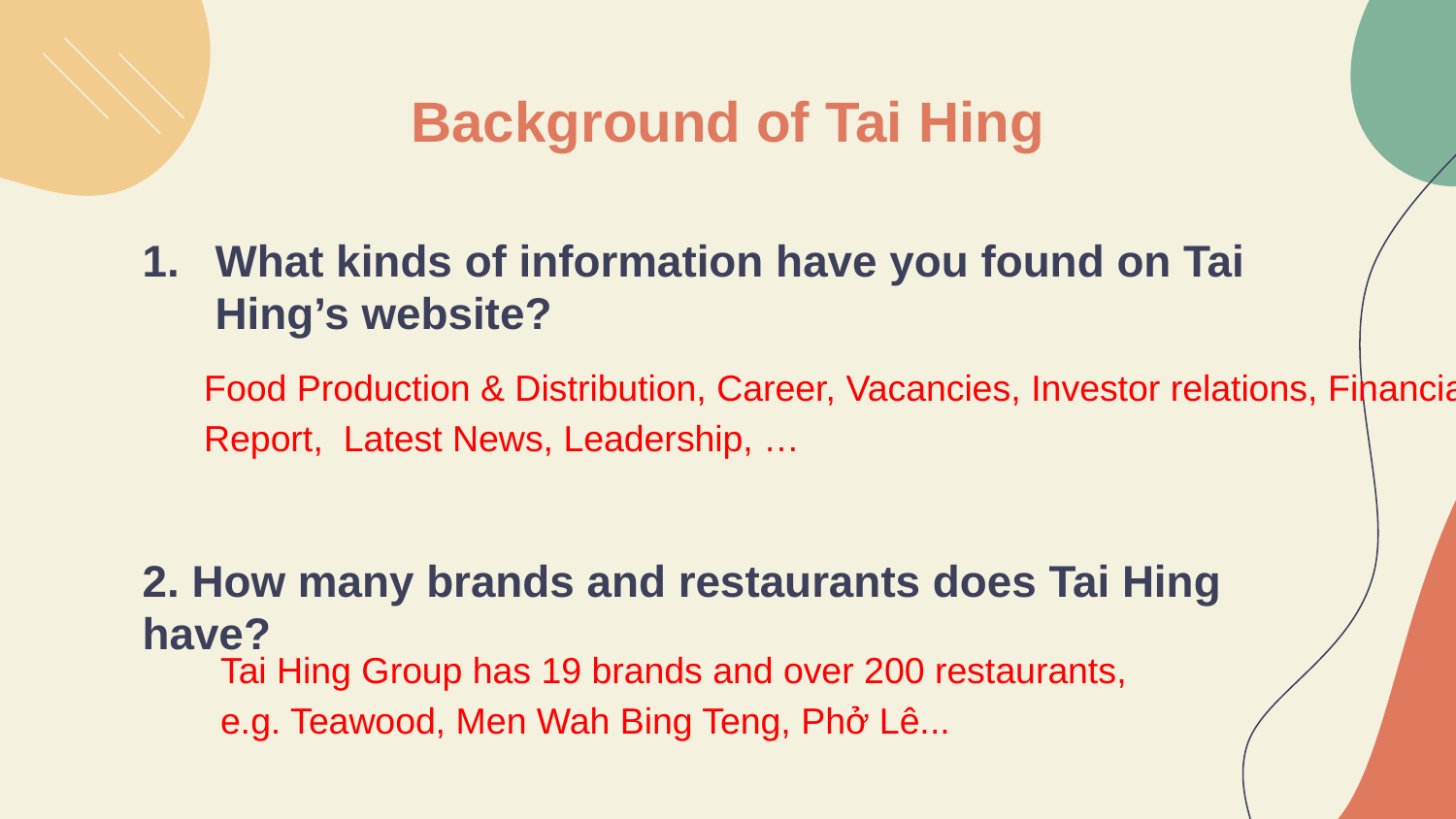

# Background of Tai Hing
What kinds of information have you found on Tai Hing’s website?

2. How many brands and restaurants does Tai Hing have?

Food Production & Distribution, Career, Vacancies, Investor relations, Financial Report,  Latest News, Leadership, …
Tai Hing Group has 19 brands and over 200 restaurants,
e.g. Teawood, Men Wah Bing Teng, Phở Lê...